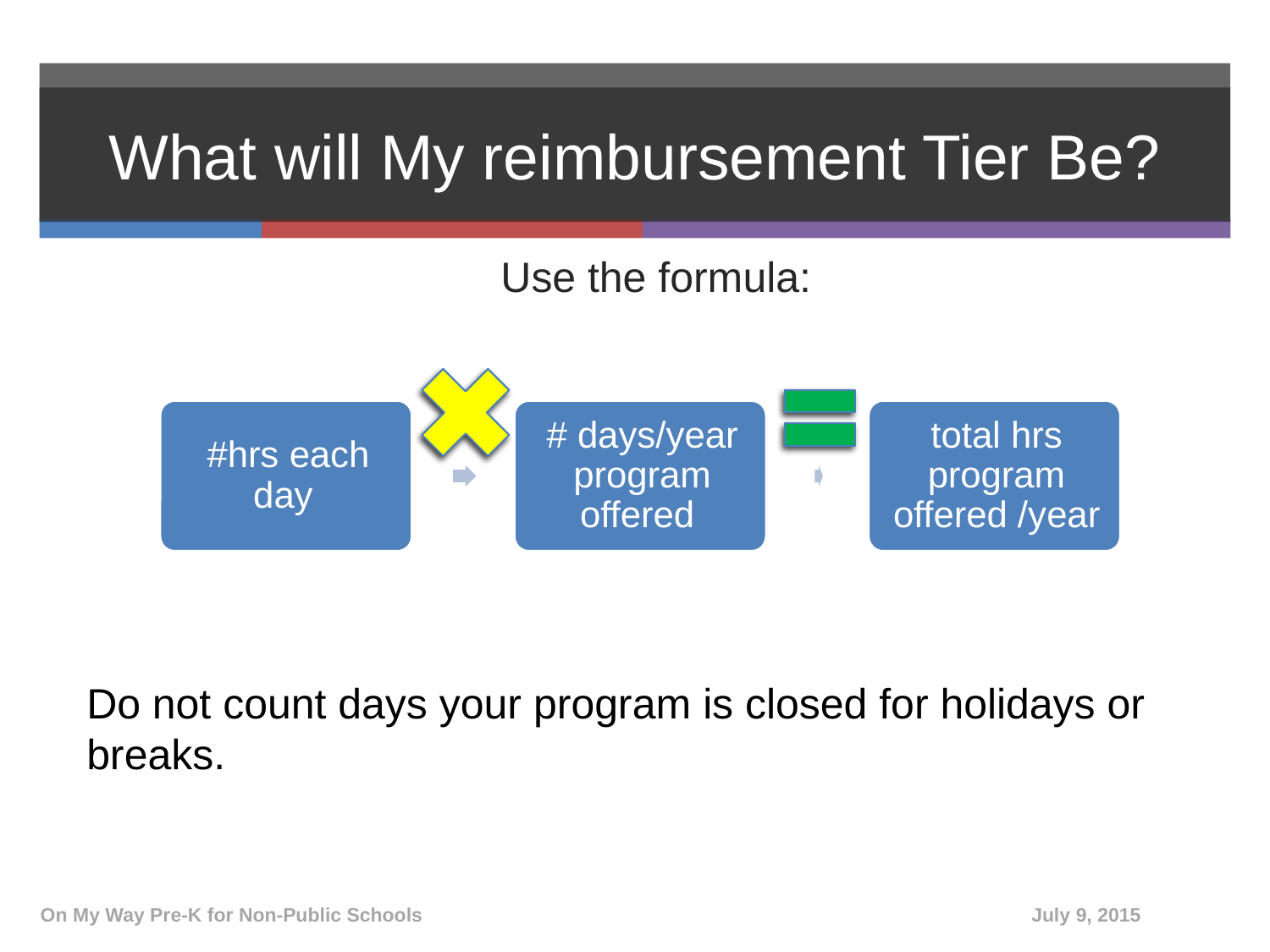

# What will My reimbursement Tier Be?
Use the formula:

#hrs each day

# days/year program offered

total hrs program offered /year

Do not count days your program is closed for holidays or breaks.

On My Way Pre-K for Non-Public Schools
July 9, 2015